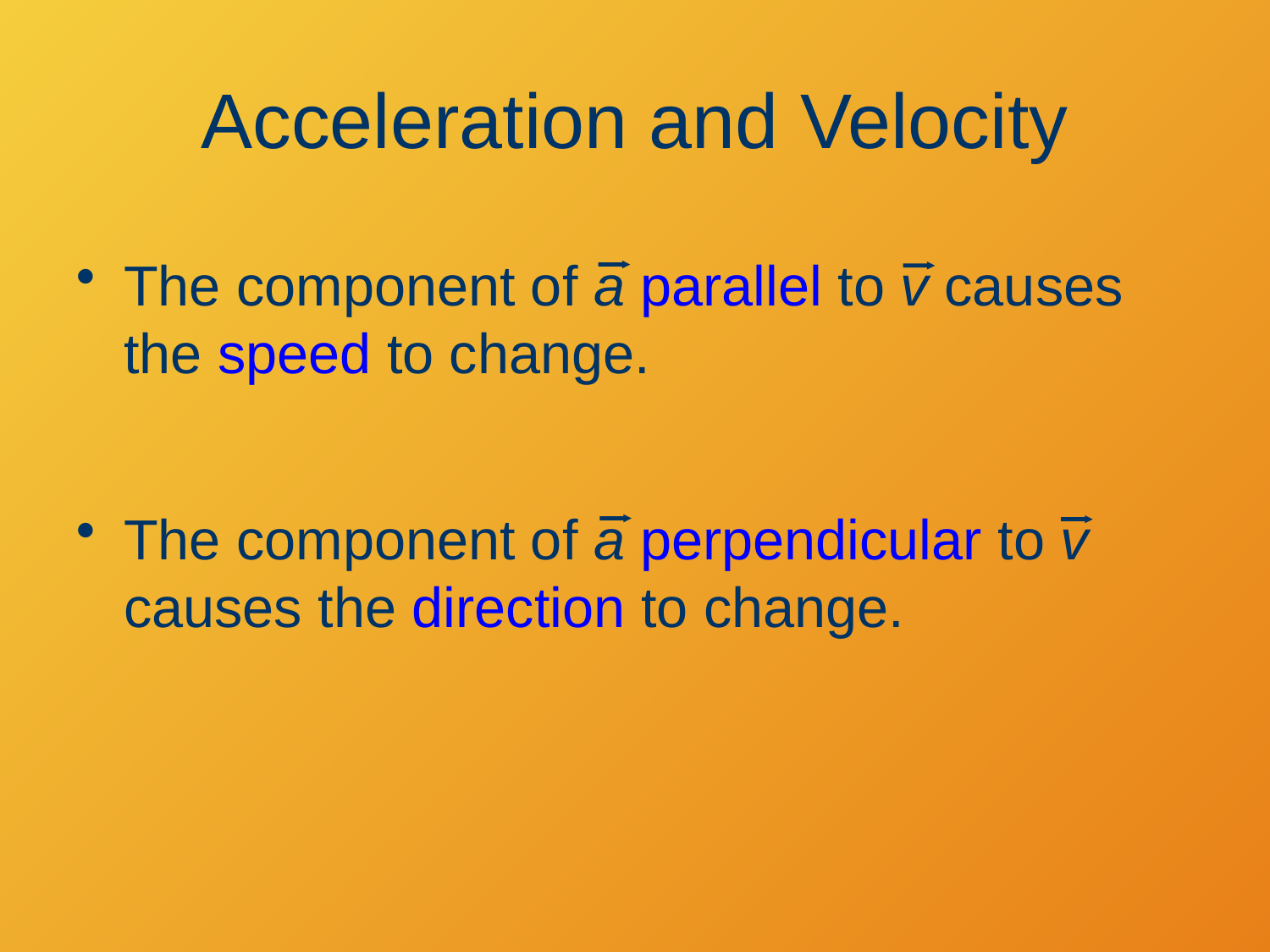

# Acceleration and Velocity
The component of a parallel to v causes the speed to change.

The component of a perpendicular to v causes the direction to change.